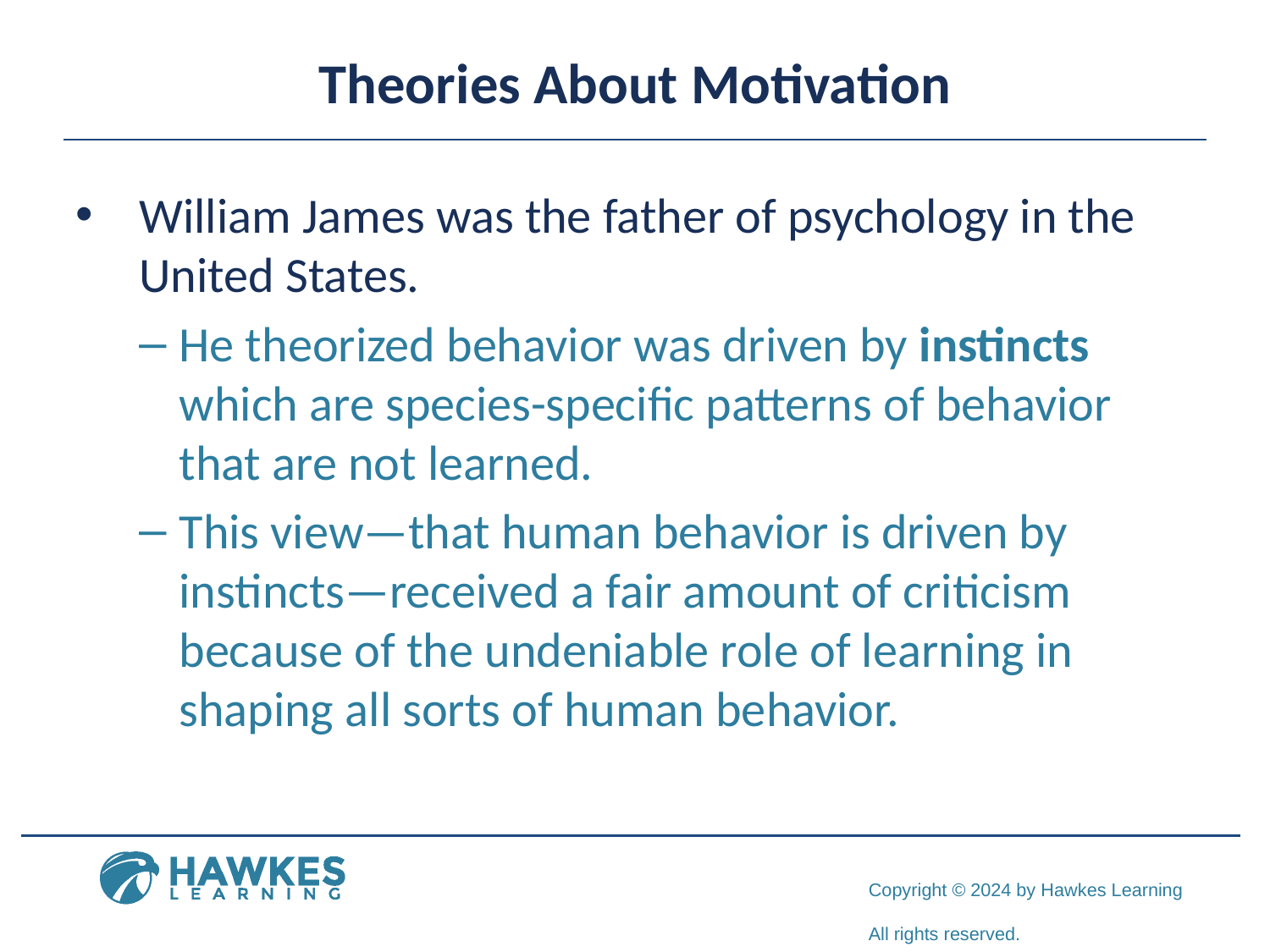

# Theories About Motivation
William James was the father of psychology in the United States.
He theorized behavior was driven by instincts which are species-specific patterns of behavior that are not learned.
This view—that human behavior is driven by instincts—received a fair amount of criticism because of the undeniable role of learning in shaping all sorts of human behavior.